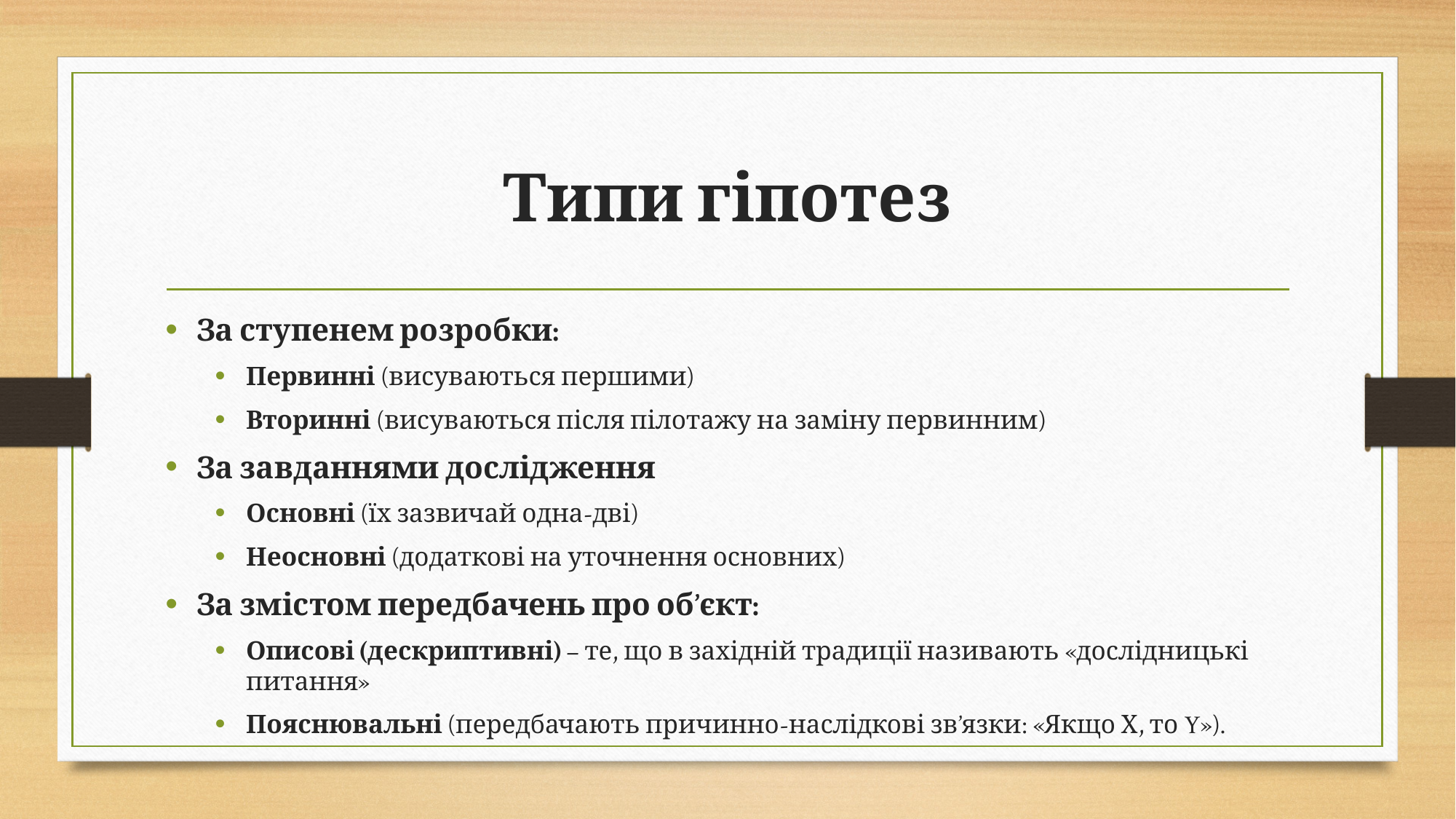

# Типи гіпотез
За ступенем розробки:
Первинні (висуваються першими)
Вторинні (висуваються після пілотажу на заміну первинним)
За завданнями дослідження
Основні (їх зазвичай одна-дві)
Неосновні (додаткові на уточнення основних)
За змістом передбачень про об’єкт:
Описові (дескриптивні) – те, що в західній традиції називають «дослідницькі питання»
Пояснювальні (передбачають причинно-наслідкові зв’язки: «Якщо Х, то Y»).